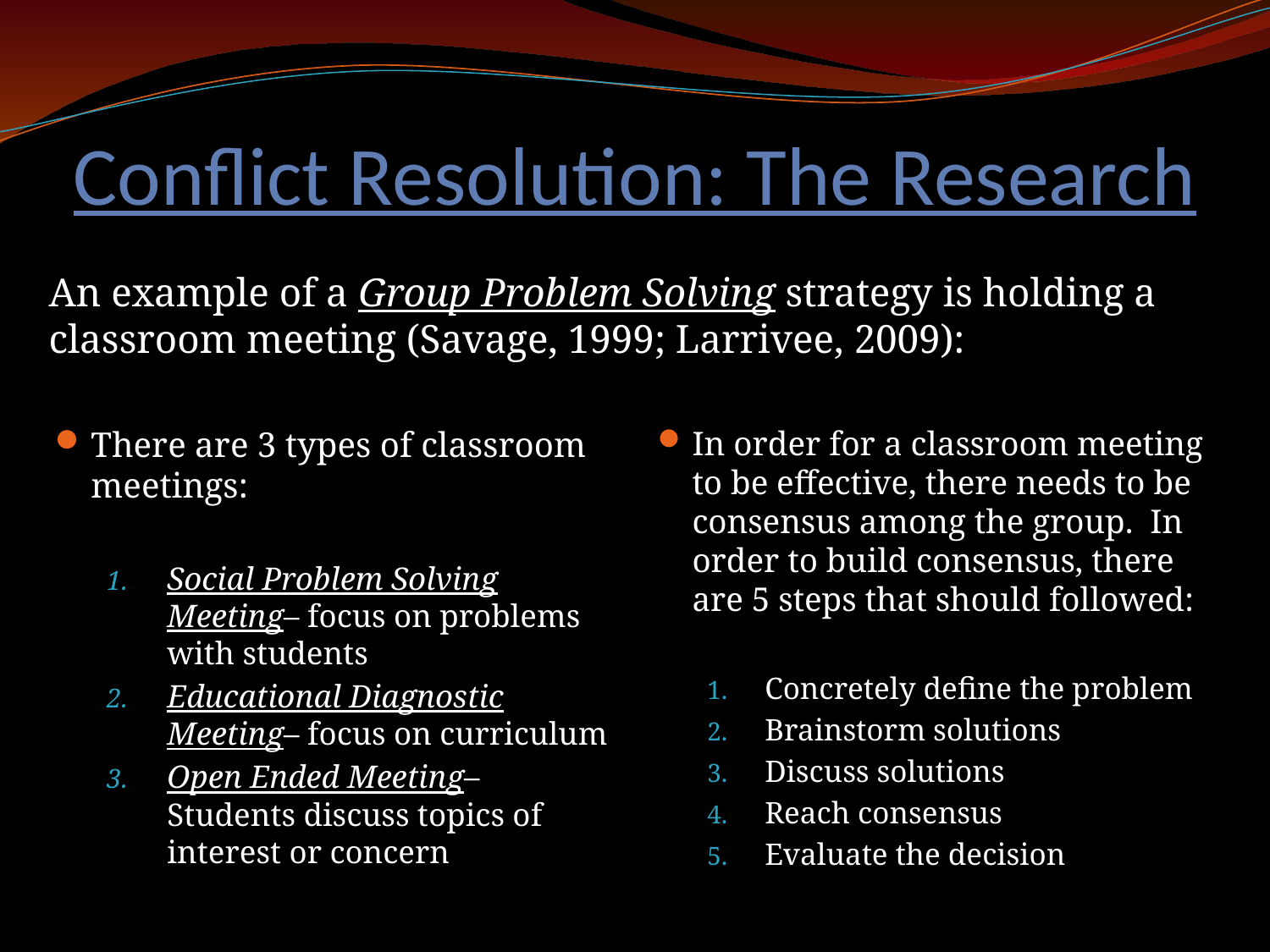

# Conflict Resolution: The Research
An example of a Group Problem Solving strategy is holding a classroom meeting (Savage, 1999; Larrivee, 2009):

There are 3 types of classroom meetings:

Social Problem Solving Meeting– focus on problems with students
Educational Diagnostic Meeting– focus on curriculum
Open Ended Meeting– Students discuss topics of interest or concern

In order for a classroom meeting to be effective, there needs to be consensus among the group.  In order to build consensus, there are 5 steps that should followed:

Concretely define the problem
Brainstorm solutions
Discuss solutions
Reach consensus
Evaluate the decision